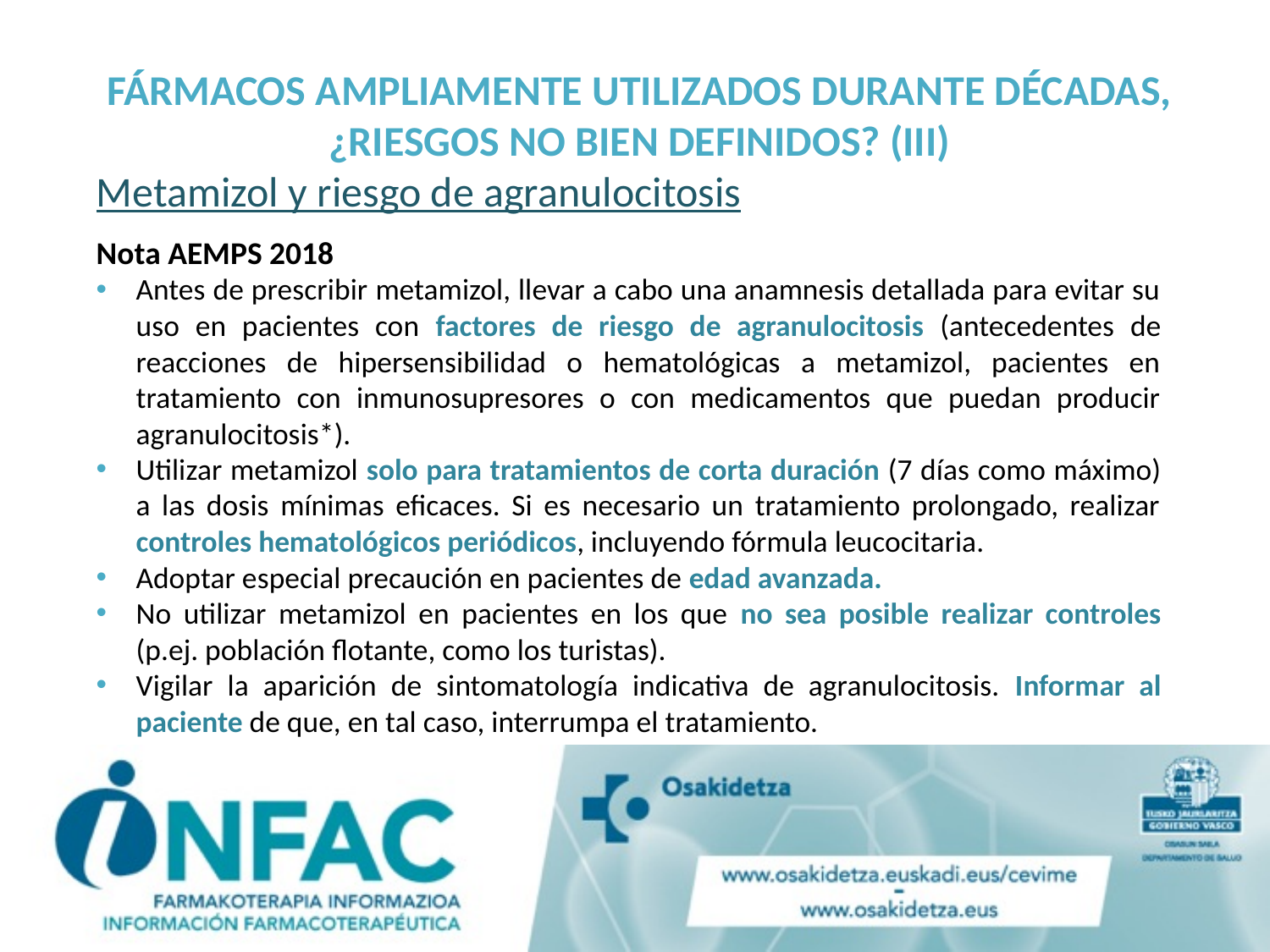

FÁRMACOS AMPLIAMENTE UTILIZADOS DURANTE DÉCADAS, ¿RIESGOS NO BIEN DEFINIDOS? (III)
Metamizol y riesgo de agranulocitosis
Nota AEMPS 2018
Antes de prescribir metamizol, llevar a cabo una anamnesis detallada para evitar su uso en pacientes con factores de riesgo de agranulocitosis (antecedentes de reacciones de hipersensibilidad o hematológicas a metamizol, pacientes en tratamiento con inmunosupresores o con medicamentos que puedan producir agranulocitosis*).
Utilizar metamizol solo para tratamientos de corta duración (7 días como máximo) a las dosis mínimas eficaces. Si es necesario un tratamiento prolongado, realizar controles hematológicos periódicos, incluyendo fórmula leucocitaria.
Adoptar especial precaución en pacientes de edad avanzada.
No utilizar metamizol en pacientes en los que no sea posible realizar controles (p.ej. población flotante, como los turistas).
Vigilar la aparición de sintomatología indicativa de agranulocitosis. Informar al paciente de que, en tal caso, interrumpa el tratamiento.